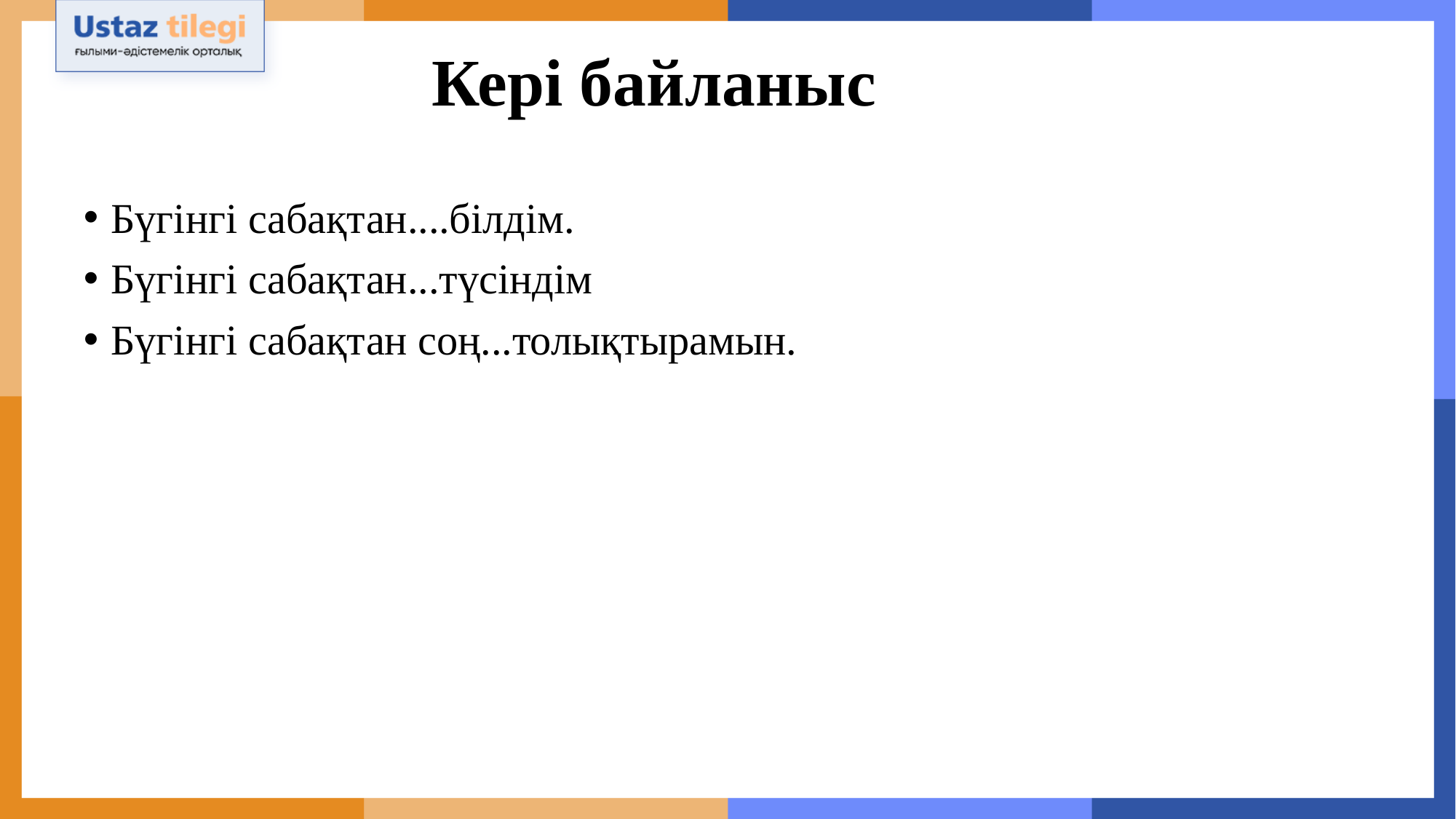

# Кері байланыс
Бүгінгі сабақтан....білдім.
Бүгінгі сабақтан...түсіндім
Бүгінгі сабақтан соң...толықтырамын.